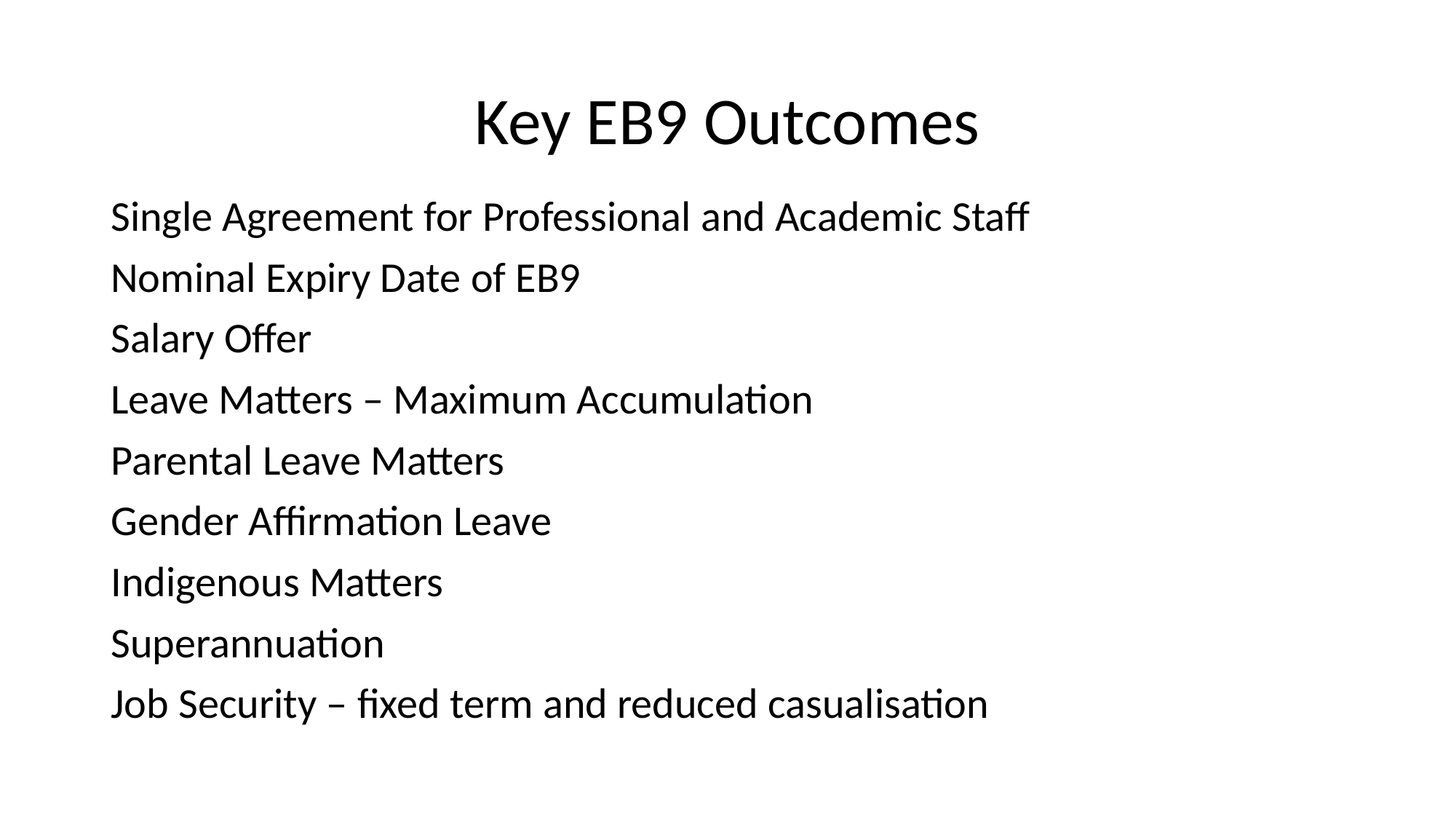

# Key EB9 Outcomes
Single Agreement for Professional and Academic Staff
Nominal Expiry Date of EB9
Salary Offer
Leave Matters – Maximum Accumulation
Parental Leave Matters
Gender Affirmation Leave
Indigenous Matters
Superannuation
Job Security – fixed term and reduced casualisation